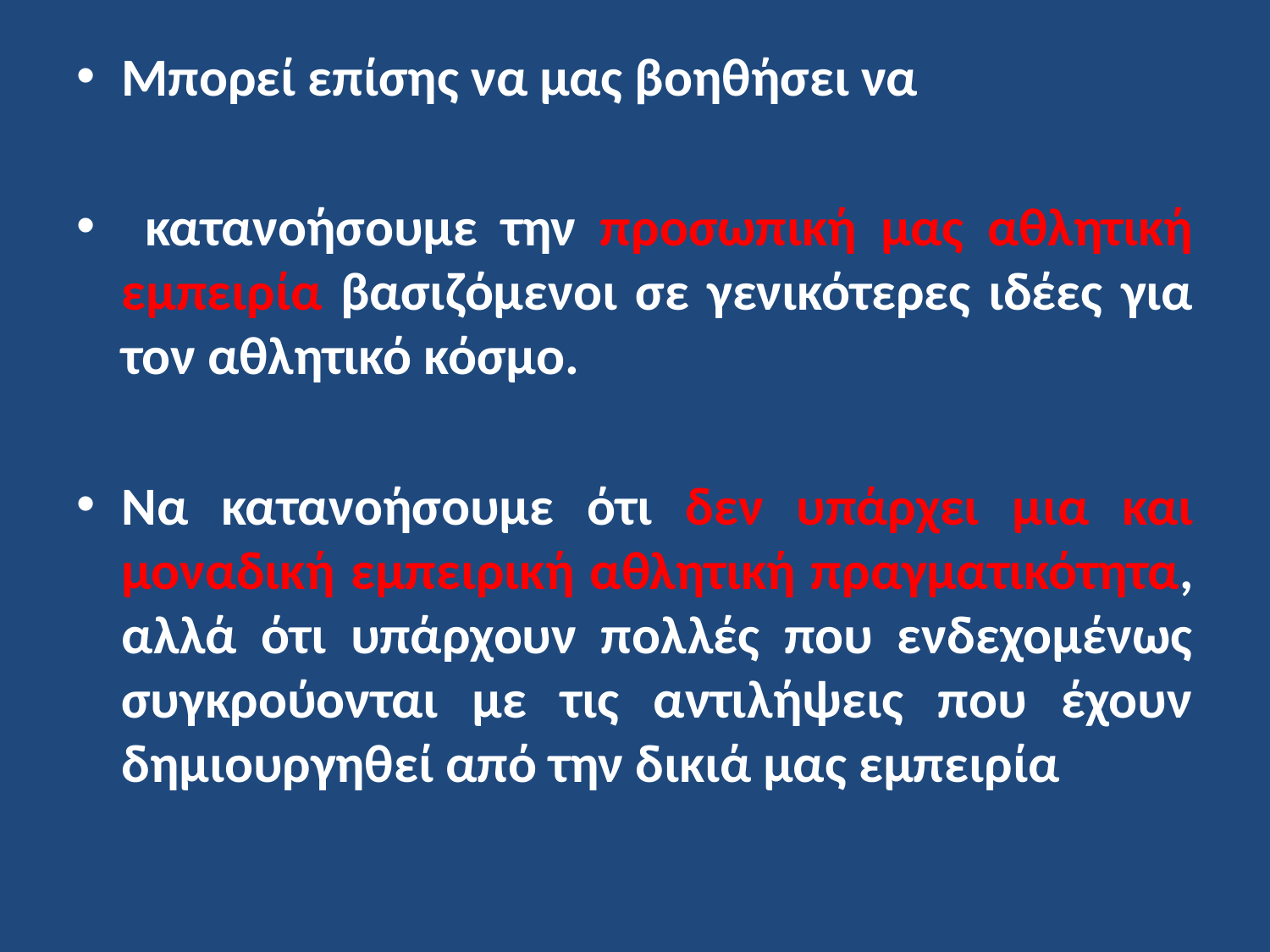

Μπορεί επίσης να μας βοηθήσει να

 κατανοήσουμε την προσωπική μας αθλητική εμπειρία βασιζόμενοι σε γενικότερες ιδέες για τον αθλητικό κόσμο.

Να κατανοήσουμε ότι δεν υπάρχει μια και μοναδική εμπειρική αθλητική πραγματικότητα, αλλά ότι υπάρχουν πολλές που ενδεχομένως συγκρούονται με τις αντιλήψεις που έχουν δημιουργηθεί από την δικιά μας εμπειρία